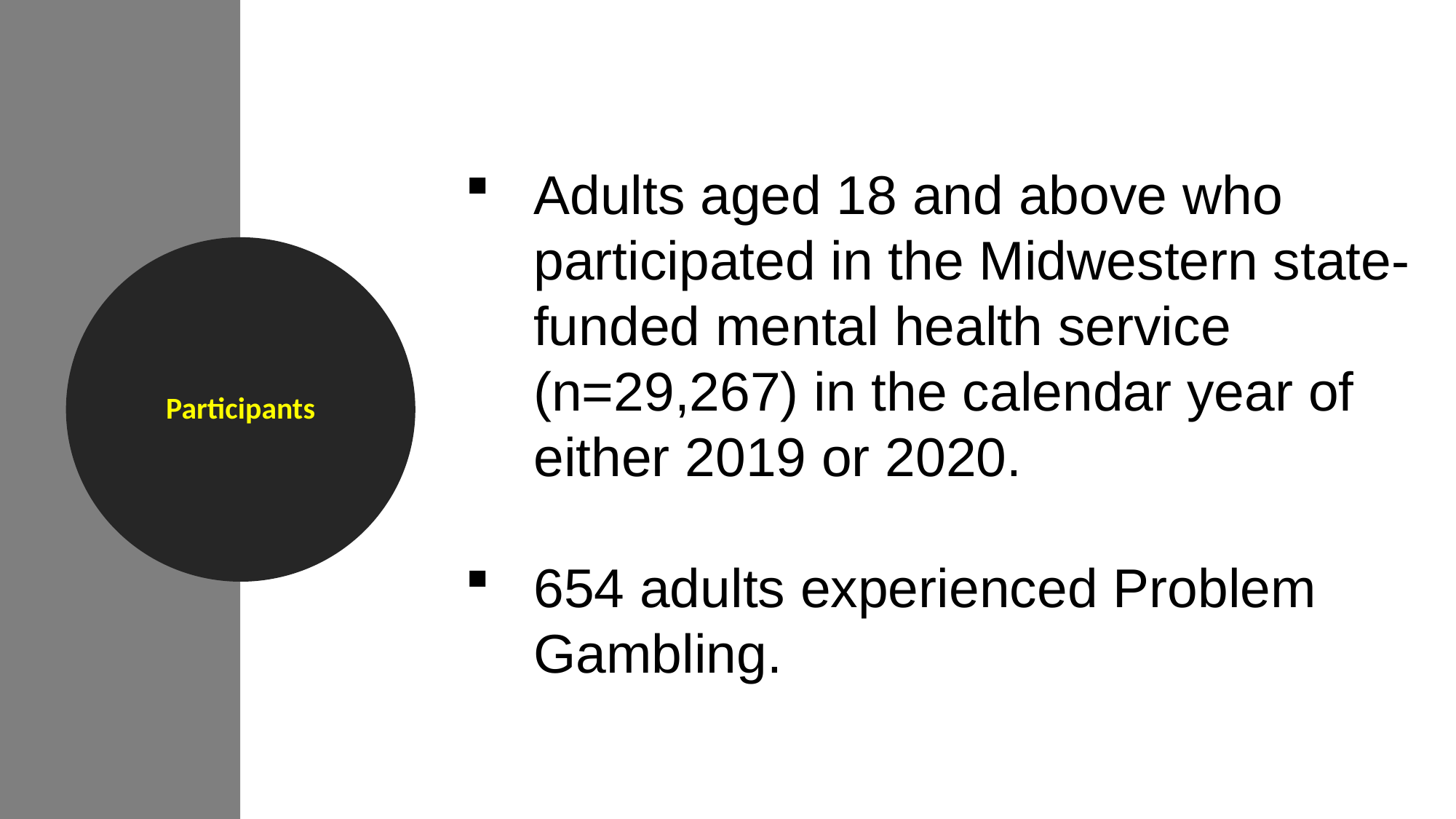

Adults aged 18 and above who participated in the Midwestern state-funded mental health service (n=29,267) in the calendar year of either 2019 or 2020.

654 adults experienced Problem Gambling.
Participants